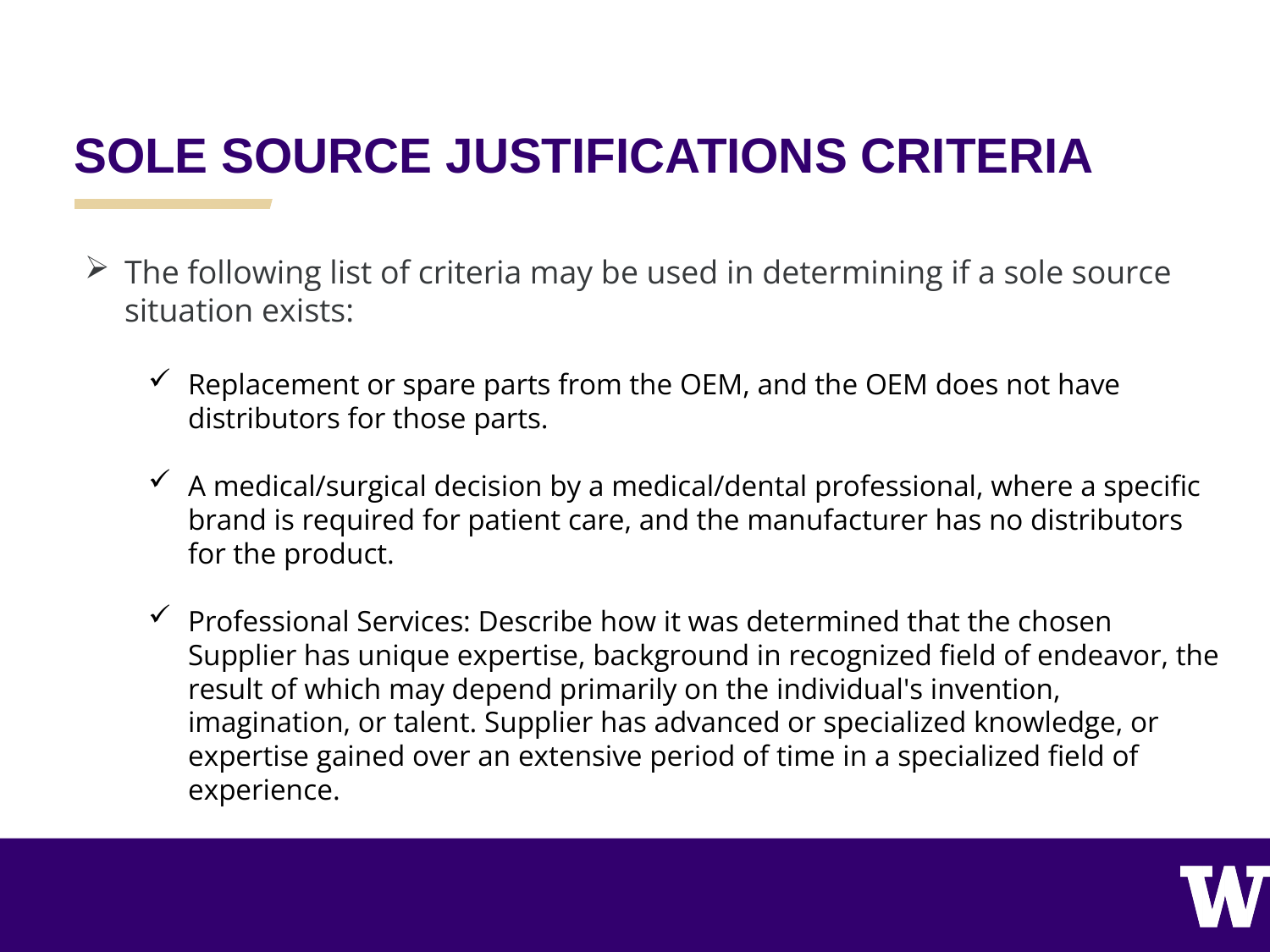

# SOLE SOURCE JUSTIFICATIONS CRITERIA
The following list of criteria may be used in determining if a sole source situation exists:

Replacement or spare parts from the OEM, and the OEM does not have distributors for those parts.

A medical/surgical decision by a medical/dental professional, where a specific brand is required for patient care, and the manufacturer has no distributors for the product.

Professional Services: Describe how it was determined that the chosen Supplier has unique expertise, background in recognized field of endeavor, the result of which may depend primarily on the individual's invention, imagination, or talent. Supplier has advanced or specialized knowledge, or expertise gained over an extensive period of time in a specialized field of experience.